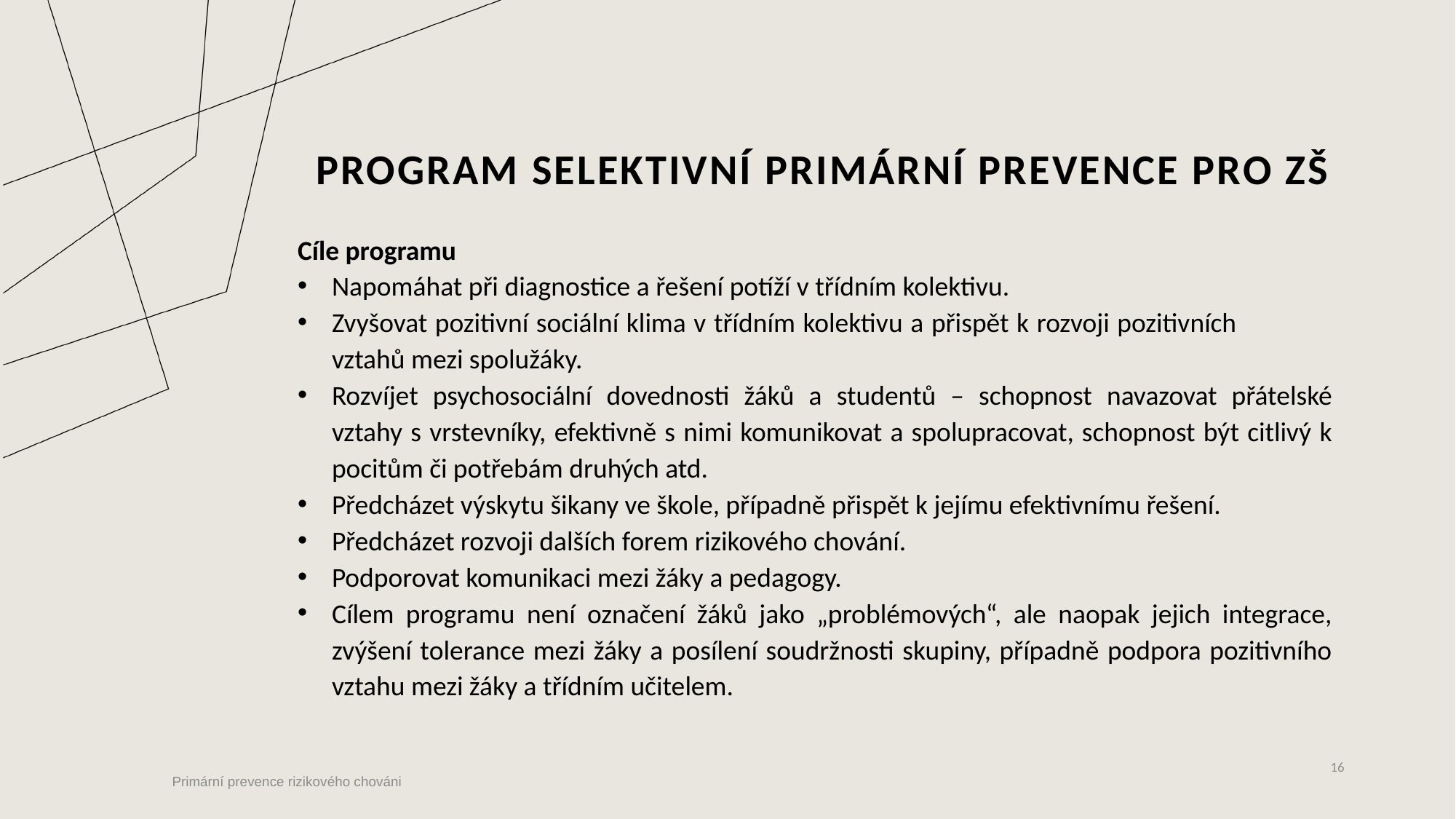

# Program Selektivní primární prevence pro ZŠ
Cíle programu
Napomáhat při diagnostice a řešení potíží v třídním kolektivu.
Zvyšovat pozitivní sociální klima v třídním kolektivu a přispět k rozvoji pozitivních 	vztahů mezi spolužáky.
Rozvíjet psychosociální dovednosti žáků a studentů – schopnost navazovat přátelské vztahy s vrstevníky, efektivně s nimi komunikovat a spolupracovat, schopnost být citlivý k pocitům či potřebám druhých atd.
Předcházet výskytu šikany ve škole, případně přispět k jejímu efektivnímu řešení.
Předcházet rozvoji dalších forem rizikového chování.
Podporovat komunikaci mezi žáky a pedagogy.
Cílem programu není označení žáků jako „problémových“, ale naopak jejich integrace, zvýšení tolerance mezi žáky a posílení soudržnosti skupiny, případně podpora pozitivního vztahu mezi žáky a třídním učitelem.
16
Primární prevence rizikového chováni